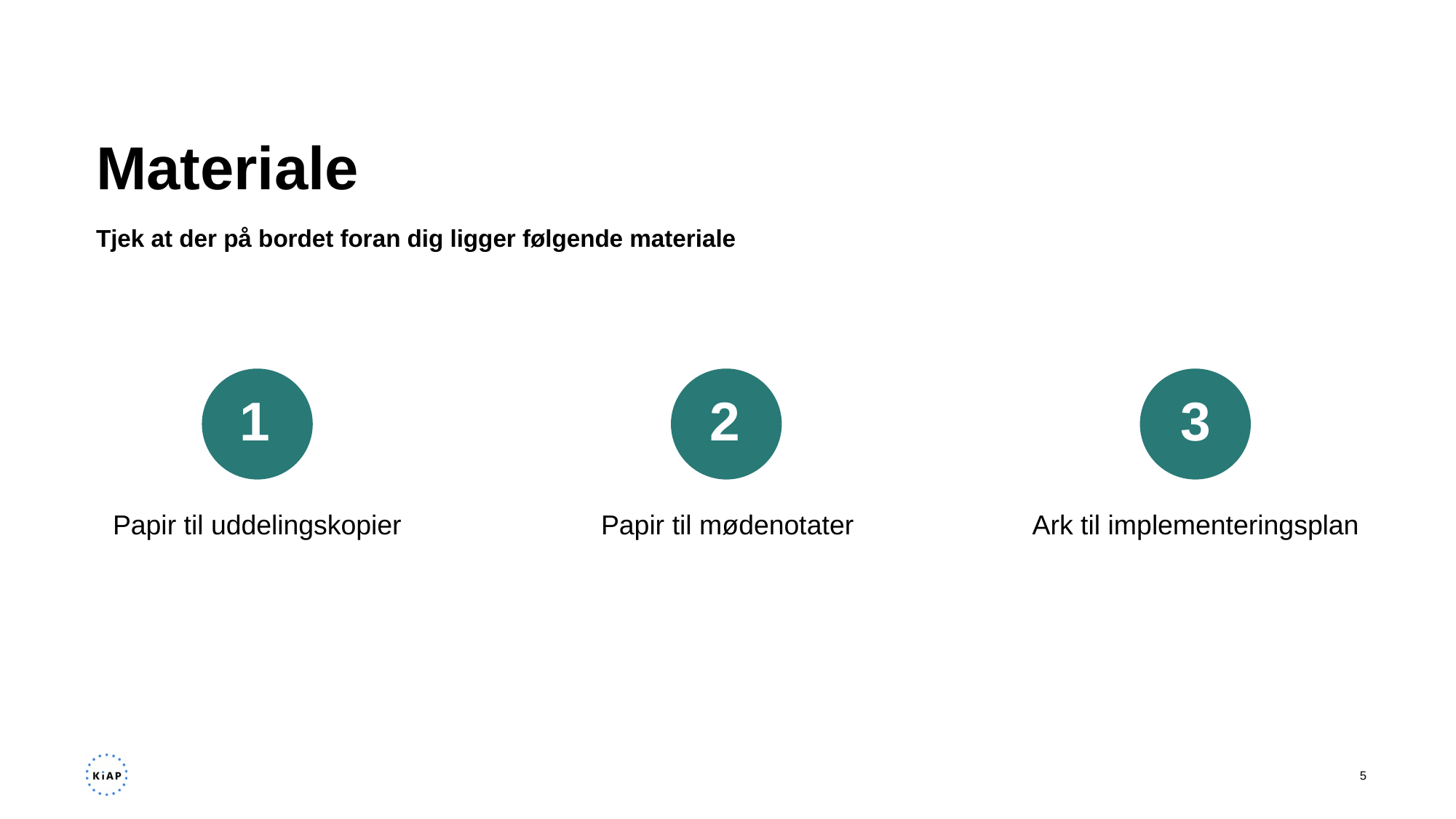

# Materiale
Tjek at der på bordet foran dig ligger følgende materiale
1
2
3
Papir til uddelingskopier
Papir til mødenotater
Ark til implementeringsplan